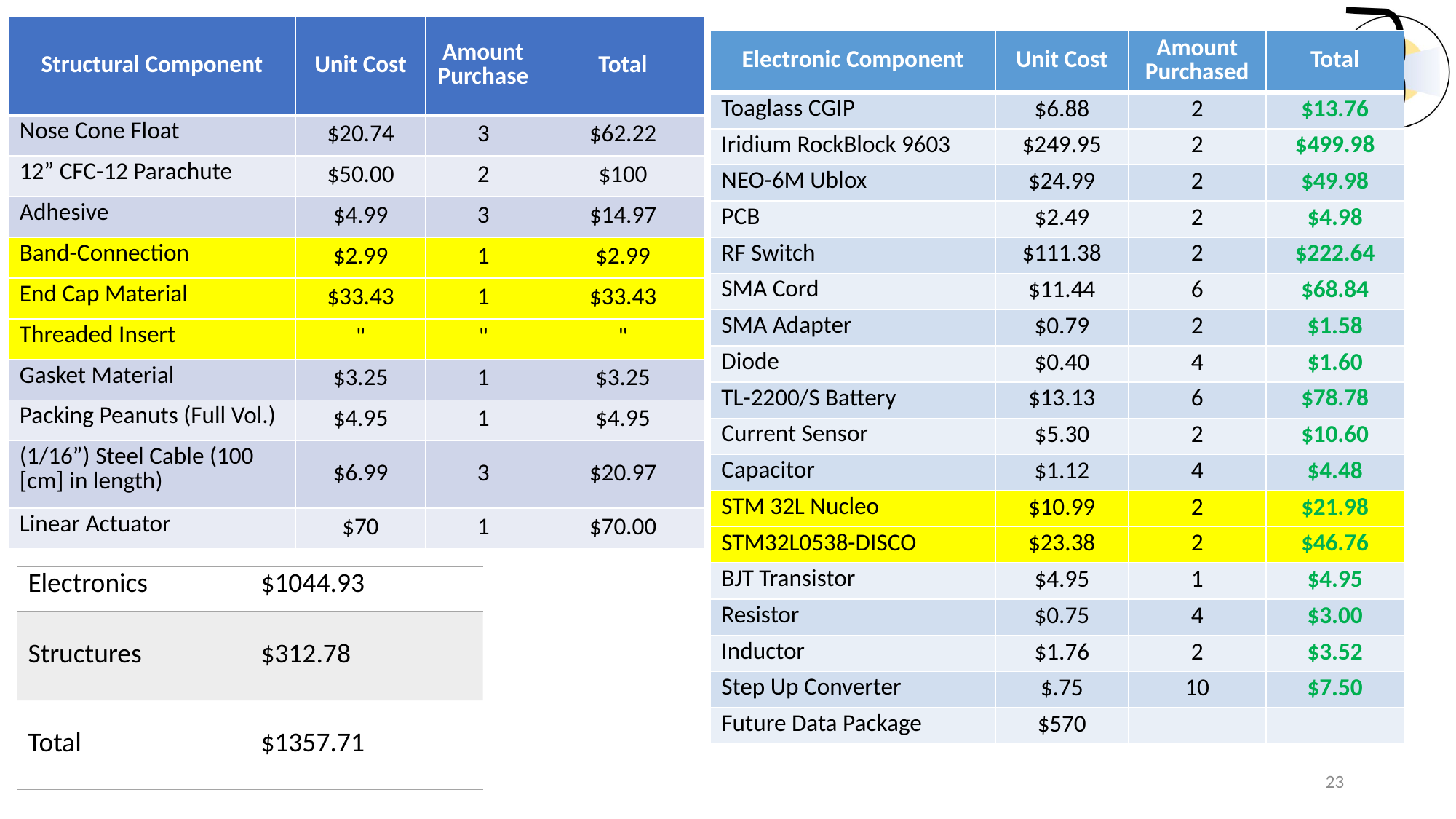

| Structural Component | Unit Cost | Amount Purchase | Total |
| --- | --- | --- | --- |
| Nose Cone Float | $20.74 | 3 | $62.22 |
| 12” CFC-12 Parachute | $50.00 | 2 | $100 |
| Adhesive | $4.99 | 3 | $14.97 |
| Band-Connection | $2.99 | 1 | $2.99 |
| End Cap Material | $33.43 | 1 | $33.43 |
| Threaded Insert | " | " | " |
| Gasket Material | $3.25 | 1 | $3.25 |
| Packing Peanuts (Full Vol.) | $4.95 | 1 | $4.95 |
| (1/16”) Steel Cable (100 [cm] in length) | $6.99 | 3 | $20.97 |
| Linear Actuator | $70 | 1 | $70.00 |
| Electronic Component | Unit Cost | Amount Purchased | Total |
| --- | --- | --- | --- |
| Toaglass CGIP | $6.88 | 2 | $13.76 |
| Iridium RockBlock 9603 | $249.95 | 2 | $499.98 |
| NEO-6M Ublox | $24.99 | 2 | $49.98 |
| PCB | $2.49 | 2 | $4.98 |
| RF Switch | $111.38 | 2 | $222.64 |
| SMA Cord | $11.44 | 6 | $68.84 |
| SMA Adapter | $0.79 | 2 | $1.58 |
| Diode | $0.40 | 4 | $1.60 |
| TL-2200/S Battery | $13.13 | 6 | $78.78 |
| Current Sensor | $5.30 | 2 | $10.60 |
| Capacitor | $1.12 | 4 | $4.48 |
| STM 32L Nucleo | $10.99 | 2 | $21.98 |
| STM32L0538-DISCO | $23.38 | 2 | $46.76 |
| BJT Transistor | $4.95 | 1 | $4.95 |
| Resistor | $0.75 | 4 | $3.00 |
| Inductor | $1.76 | 2 | $3.52 |
| Step Up Converter | $.75 | 10 | $7.50 |
| Future Data Package | $570 |  |  |
| Electronics | $1044.93 |
| --- | --- |
| Structures | $312.78 |
| Total | $1357.71 |
23